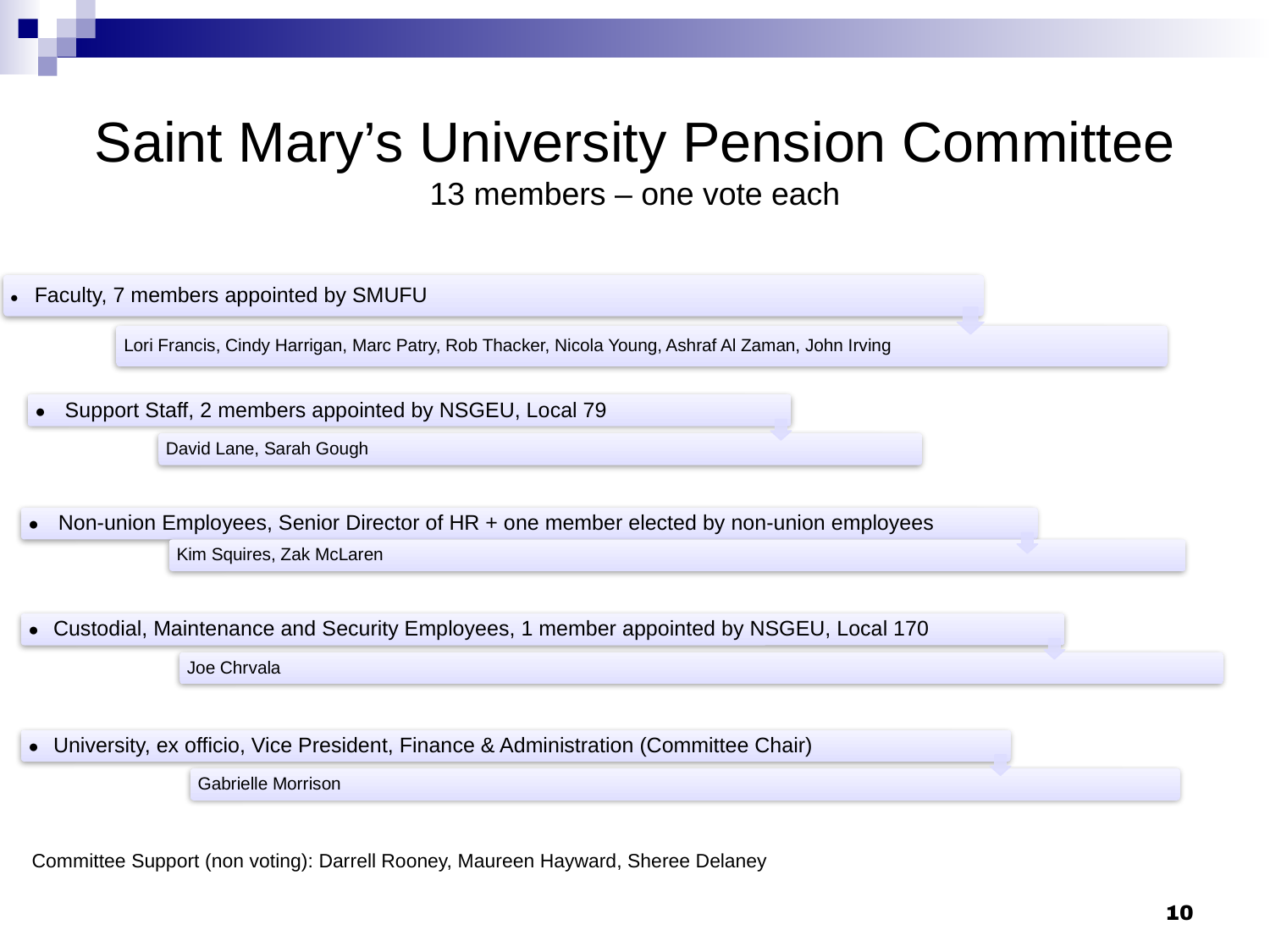

# Saint Mary’s University Pension Committee 13 members – one vote each
●    Faculty, 7 members appointed by SMUFU
Lori Francis, Cindy Harrigan, Marc Patry, Rob Thacker, Nicola Young, Ashraf Al Zaman, John Irving

●    Support Staff, 2 members appointed by NSGEU, Local 79
David Lane, Sarah Gough

●    Non-union Employees, Senior Director of HR + one member elected by non-union employees
Kim Squires, Zak McLaren

●   Custodial, Maintenance and Security Employees, 1 member appointed by NSGEU, Local 170
Joe Chrvala

●   University, ex officio, Vice President, Finance & Administration (Committee Chair)
Gabrielle Morrison

Committee Support (non voting): Darrell Rooney, Maureen Hayward, Sheree Delaney
10